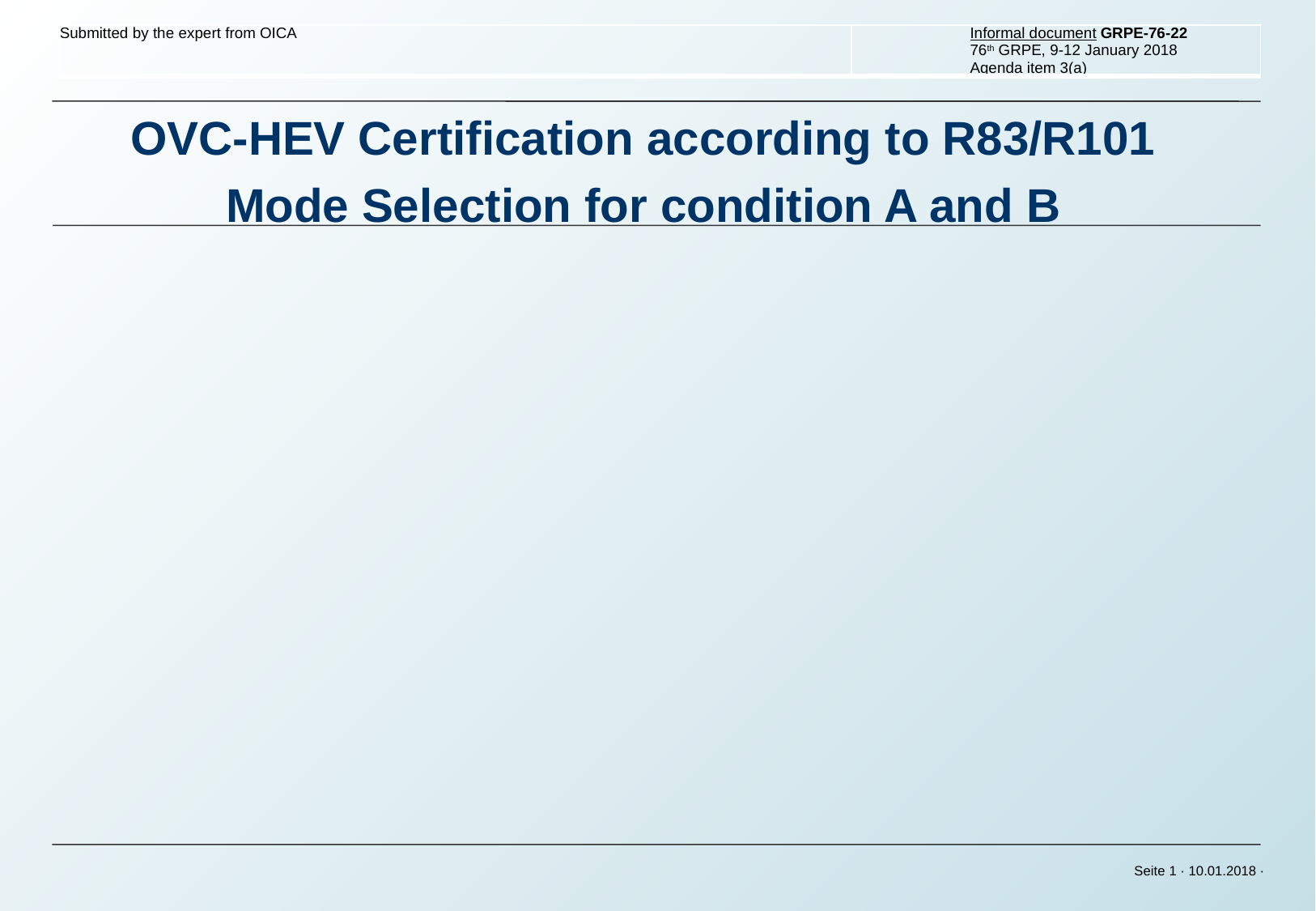

| Submitted by the expert from OICA | Informal document GRPE-76-22 76th GRPE, 9-12 January 2018 Agenda item 3(a) |
| --- | --- |
# OVC-HEV Certification according to R83/R101 Mode Selection for condition A and B